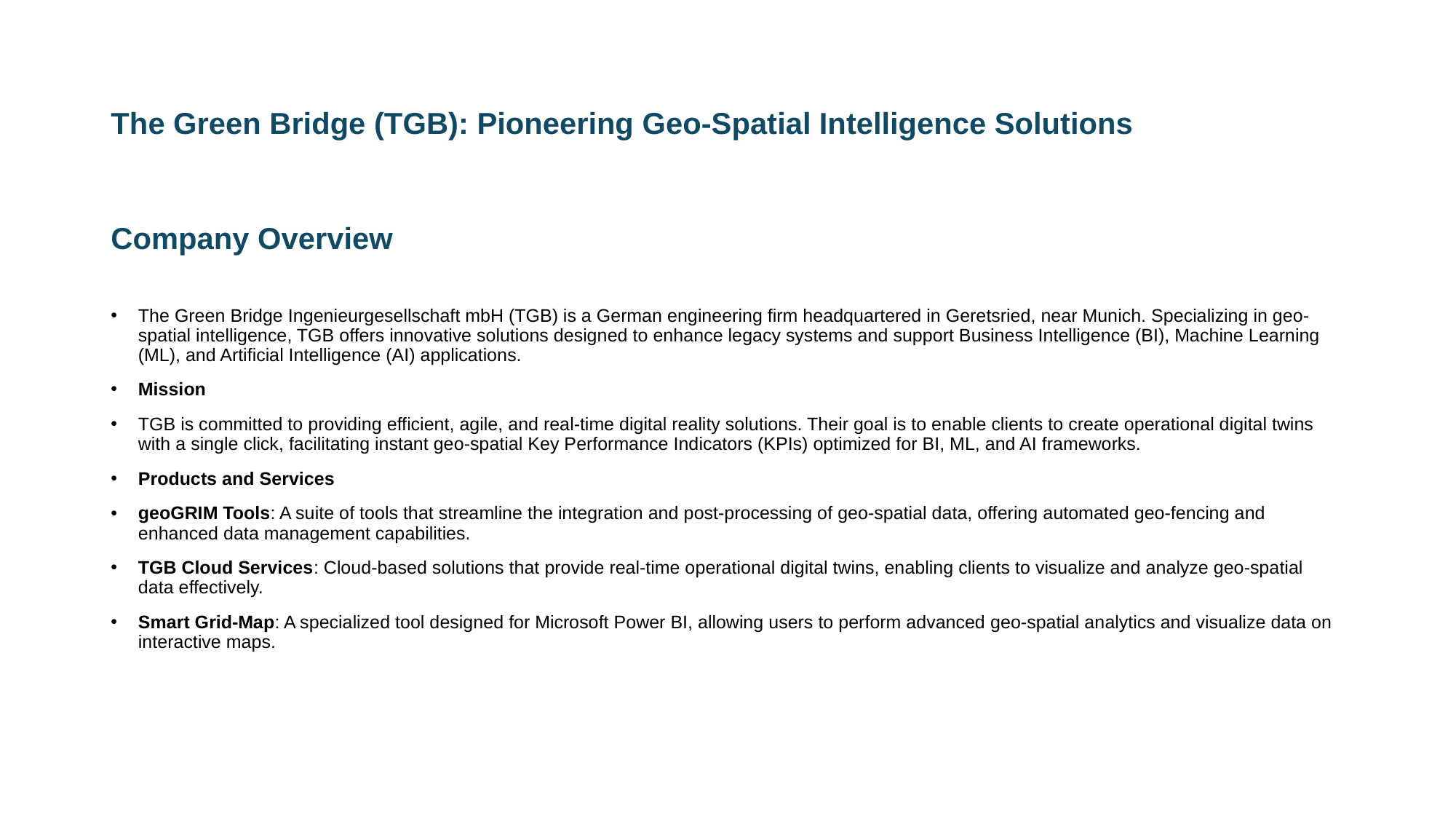

# The Green Bridge (TGB): Pioneering Geo-Spatial Intelligence Solutions

Company Overview

The Green Bridge Ingenieurgesellschaft mbH (TGB) is a German engineering firm headquartered in Geretsried, near Munich. Specializing in geo-spatial intelligence, TGB offers innovative solutions designed to enhance legacy systems and support Business Intelligence (BI), Machine Learning (ML), and Artificial Intelligence (AI) applications.
Mission
TGB is committed to providing efficient, agile, and real-time digital reality solutions. Their goal is to enable clients to create operational digital twins with a single click, facilitating instant geo-spatial Key Performance Indicators (KPIs) optimized for BI, ML, and AI frameworks.
Products and Services
geoGRIM Tools: A suite of tools that streamline the integration and post-processing of geo-spatial data, offering automated geo-fencing and enhanced data management capabilities.
TGB Cloud Services: Cloud-based solutions that provide real-time operational digital twins, enabling clients to visualize and analyze geo-spatial data effectively.
Smart Grid-Map: A specialized tool designed for Microsoft Power BI, allowing users to perform advanced geo-spatial analytics and visualize data on interactive maps.